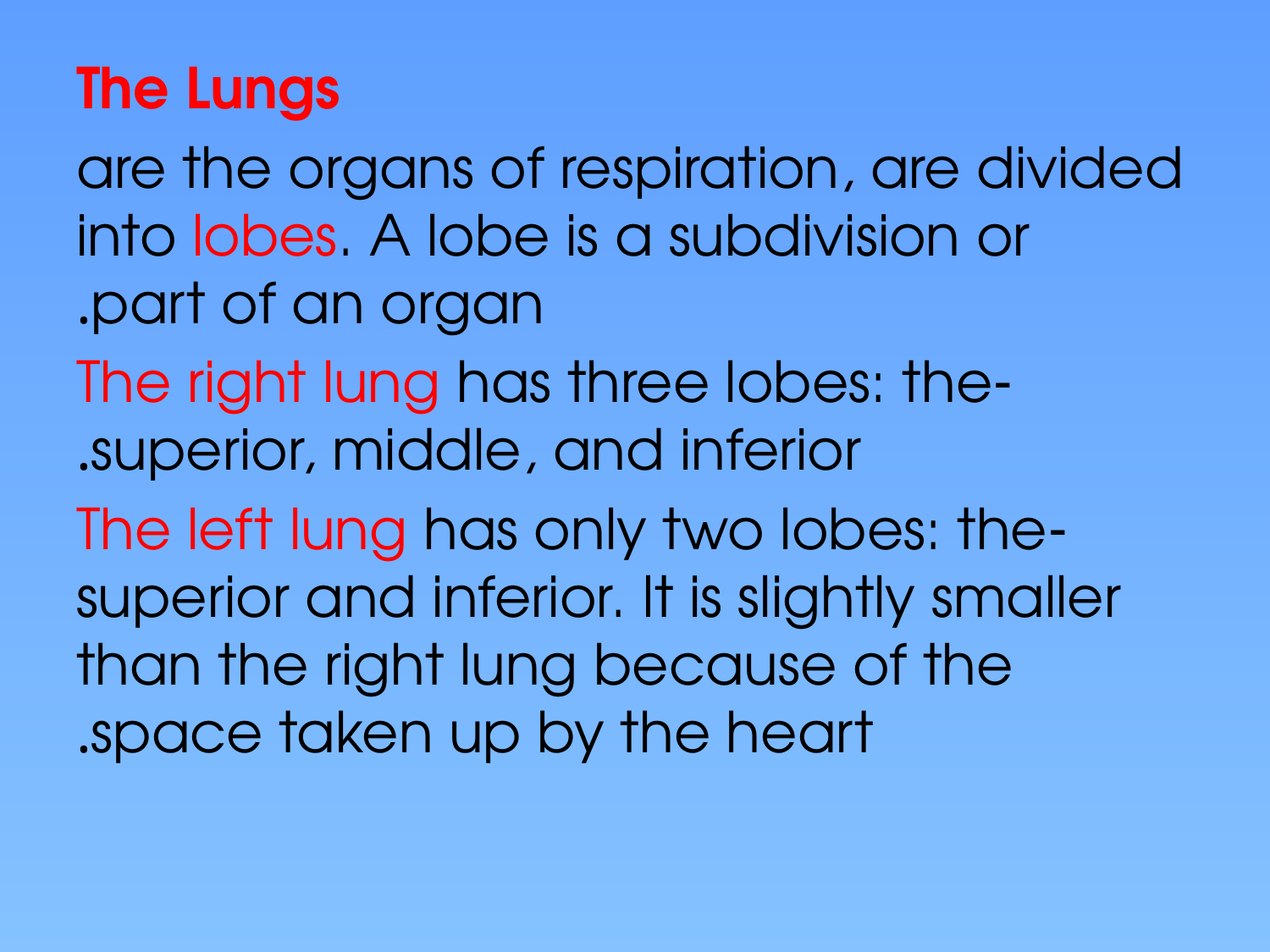

The Lungs
are the organs of respiration, are divided into lobes. A lobe is a subdivision or part of an organ.
-The right lung has three lobes: the superior, middle, and inferior.
-The left lung has only two lobes: the superior and inferior. It is slightly smaller than the right lung because of the space taken up by the heart.